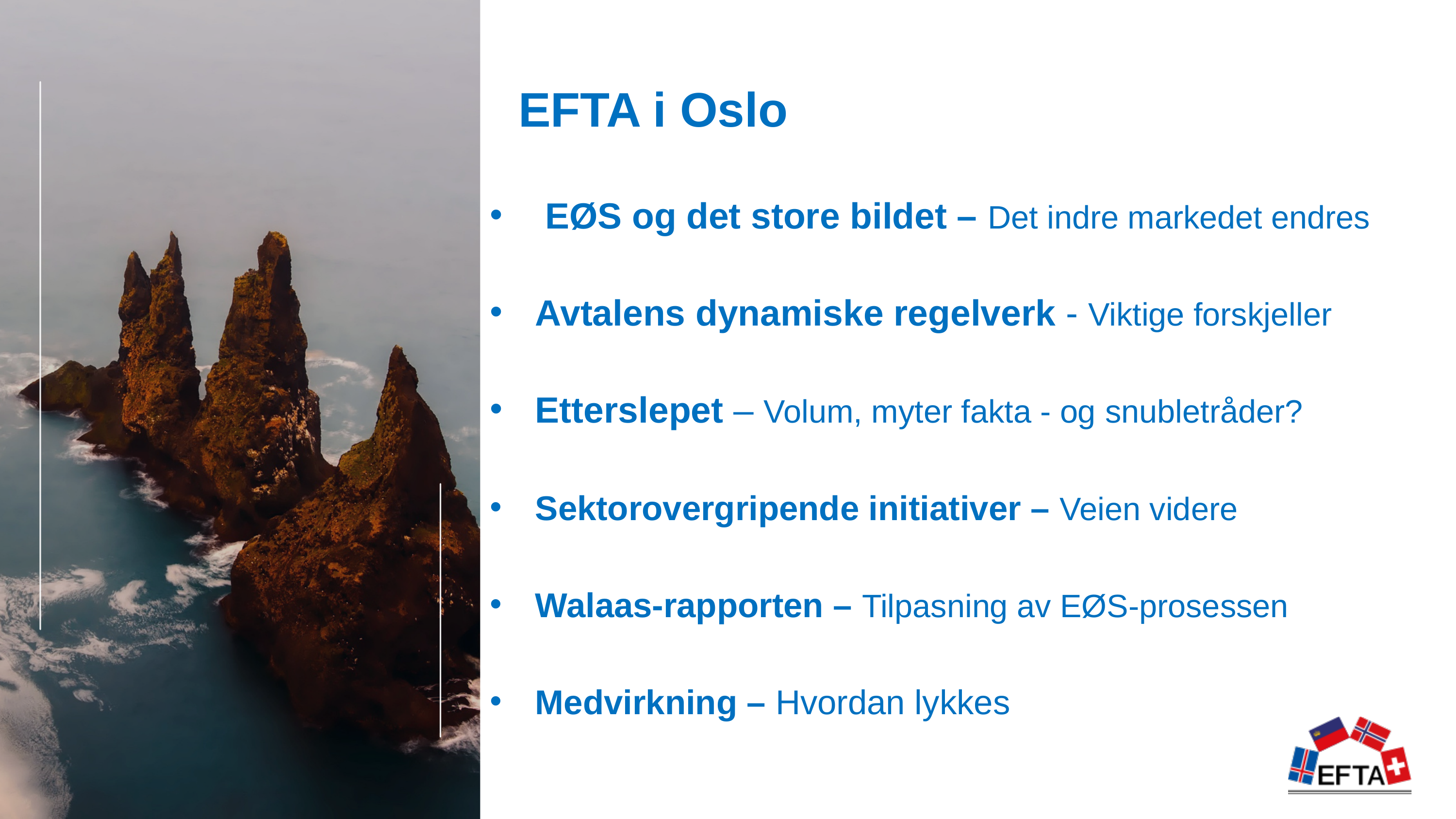

EFTA i Oslo

 EØS og det store bildet – Det indre markedet endres
Avtalens dynamiske regelverk - Viktige forskjeller
Etterslepet – Volum, myter fakta - og snubletråder?
Sektorovergripende initiativer – Veien videre
Walaas-rapporten – Tilpasning av EØS-prosessen
Medvirkning – Hvordan lykkes